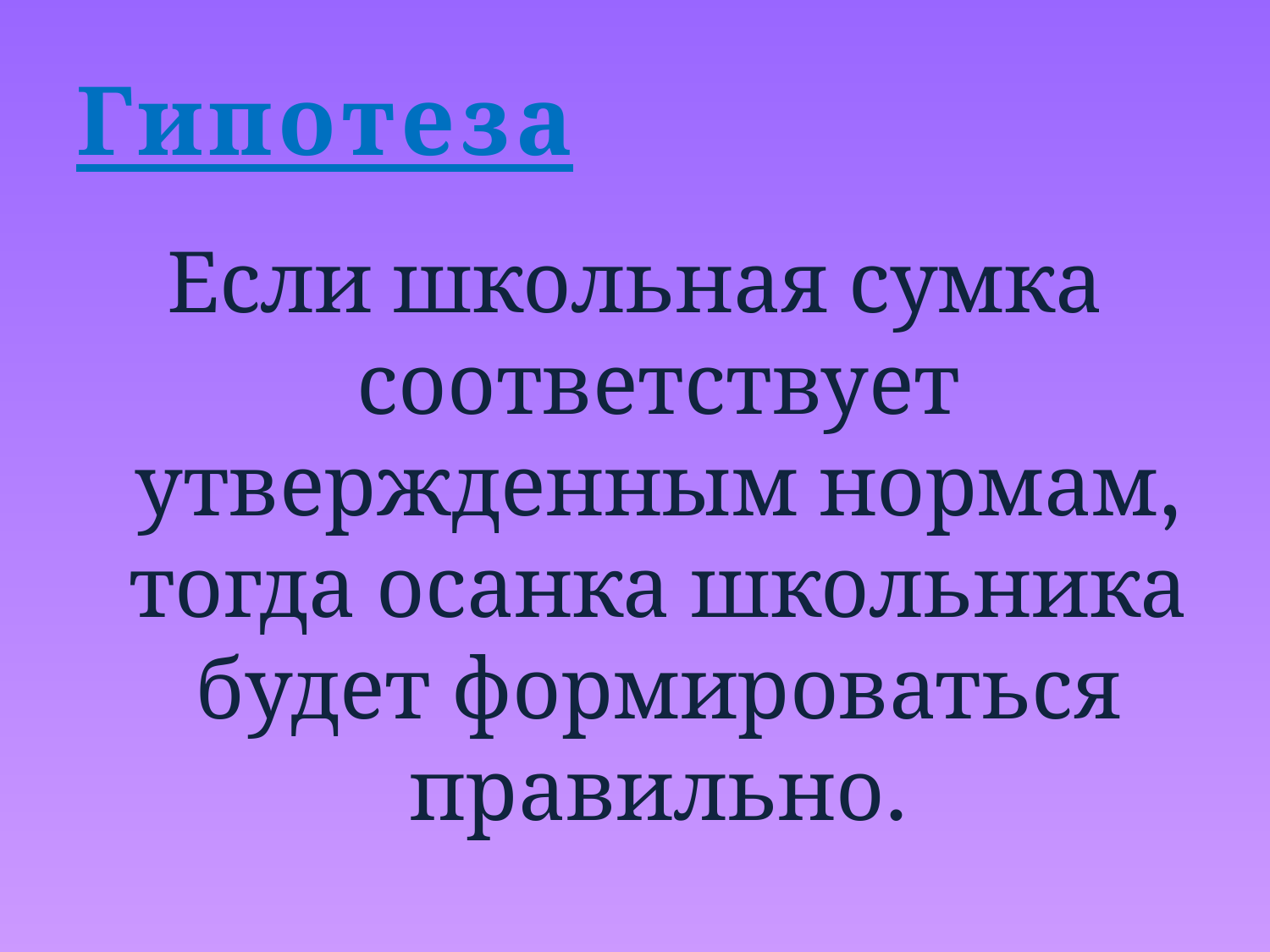

# Гипотеза
Если школьная сумка соответствует утвержденным нормам, тогда осанка школьника будет формироваться правильно.